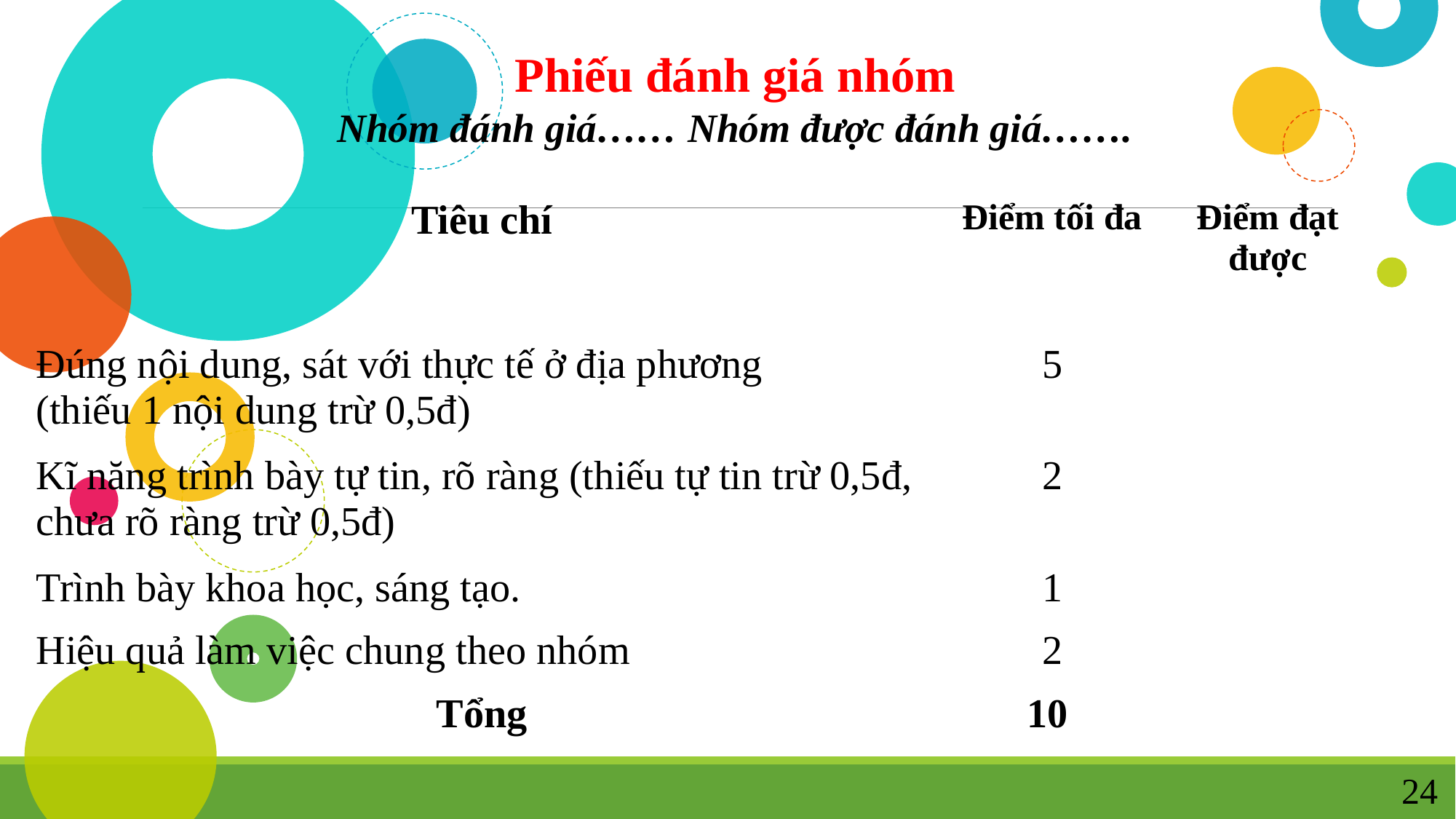

Phiếu đánh giá nhóm
Nhóm đánh giá…… Nhóm được đánh giá…….
| Tiêu chí | Điểm tối đa | Điểm đạt được |
| --- | --- | --- |
| Đúng nội dung, sát với thực tế ở địa phương (thiếu 1 nội dung trừ 0,5đ) | 5 |  |
| Kĩ năng trình bày tự tin, rõ ràng (thiếu tự tin trừ 0,5đ, chưa rõ ràng trừ 0,5đ) | 2 |  |
| Trình bày khoa học, sáng tạo. | 1 |  |
| Hiệu quả làm việc chung theo nhóm | 2 |  |
| Tổng | 10 |  |
24